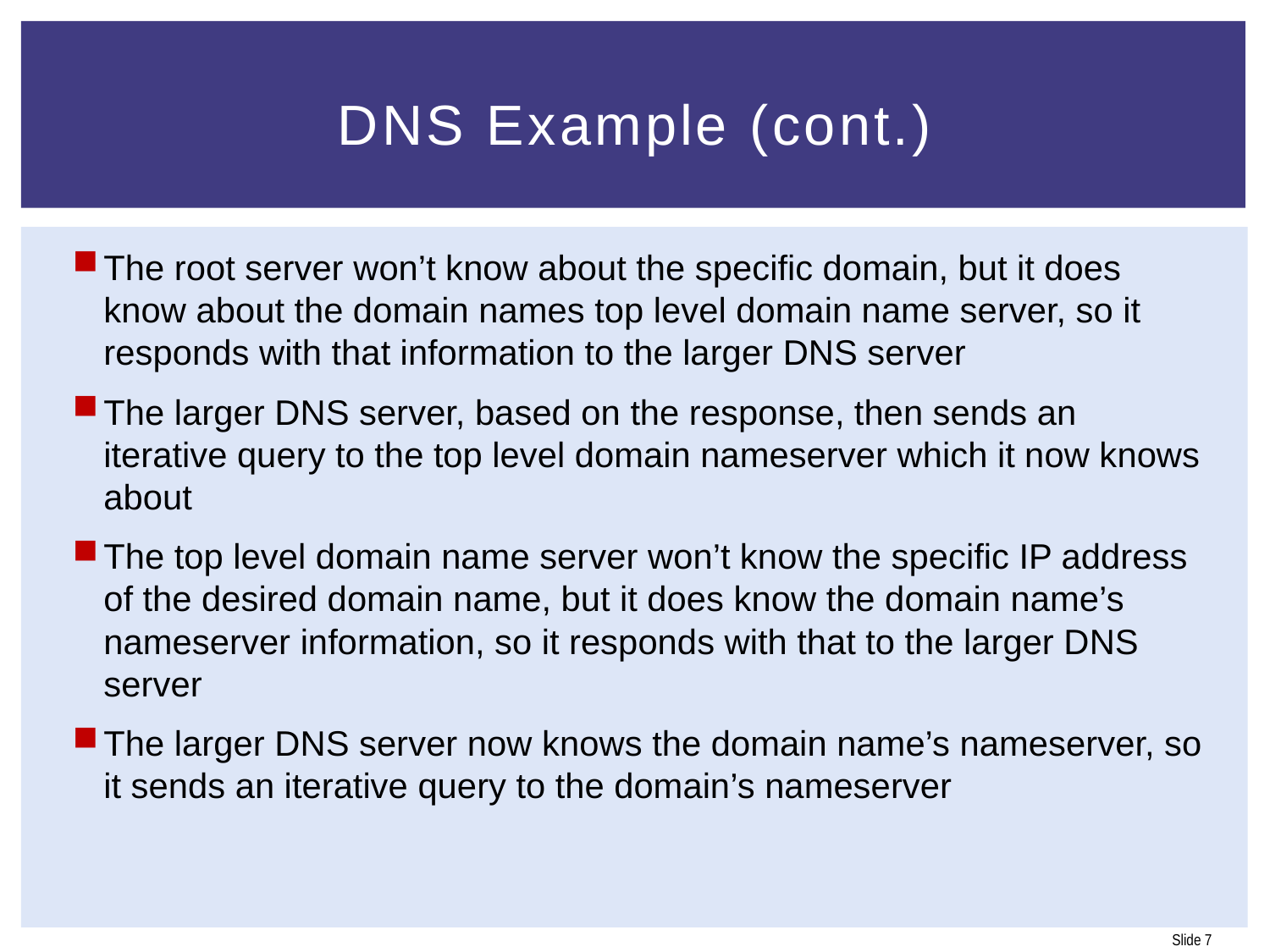

# DNS Example (cont.)
The root server won’t know about the specific domain, but it does know about the domain names top level domain name server, so it responds with that information to the larger DNS server
The larger DNS server, based on the response, then sends an iterative query to the top level domain nameserver which it now knows about
The top level domain name server won’t know the specific IP address of the desired domain name, but it does know the domain name’s nameserver information, so it responds with that to the larger DNS server
The larger DNS server now knows the domain name’s nameserver, so it sends an iterative query to the domain’s nameserver